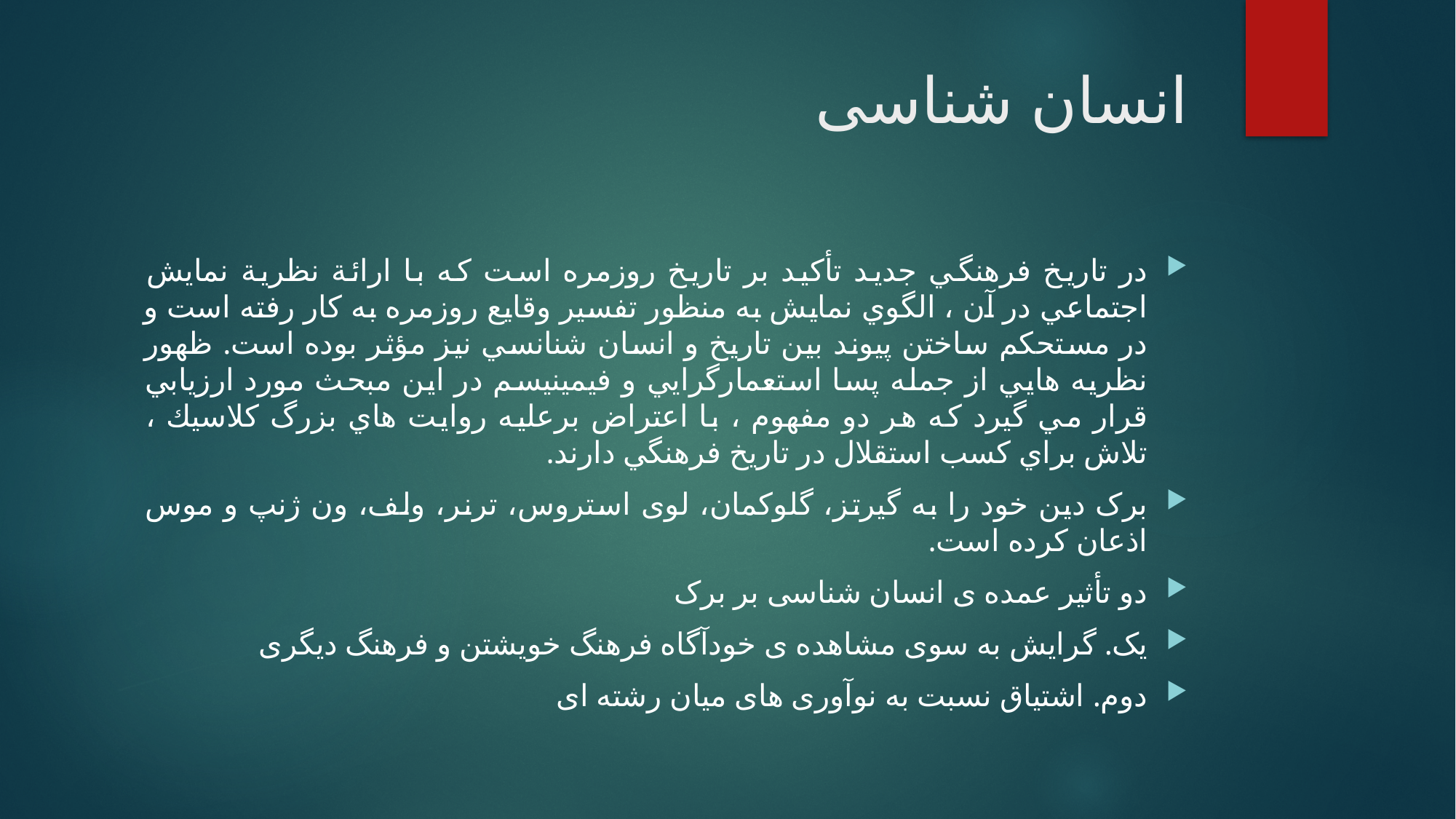

# انسان شناسی
در تاريخ فرهنگي جديد تأكيد بر تاريخ روزمره است كه با ارائة نظرية نمايش اجتماعي در آن ، الگوي نمايش به منظور تفسير وقايع روزمره به كار رفته است و در مستحكم ساختن پيوند بين تاريخ و انسان شنانسي نيز مؤثر بوده است. ظهور نظريه هايي از جمله پسا استعمارگرايي و فيمينيسم در اين مبحث مورد ارزيابي قرار مي گيرد كه هر دو مفهوم ، با اعتراض برعليه روايت هاي بزرگ كلاسيك ، تلاش براي كسب استقلال در تاريخ فرهنگي دارند.
برک دین خود را به گیرتز، گلوکمان، لوی استروس، ترنر، ولف، ون ژنپ و موس اذعان کرده است.
دو تأثیر عمده ی انسان شناسی بر برک
یک. گرایش به سوی مشاهده ی خودآگاه فرهنگ خویشتن و فرهنگ دیگری
دوم. اشتیاق نسبت به نوآوری های میان رشته ای